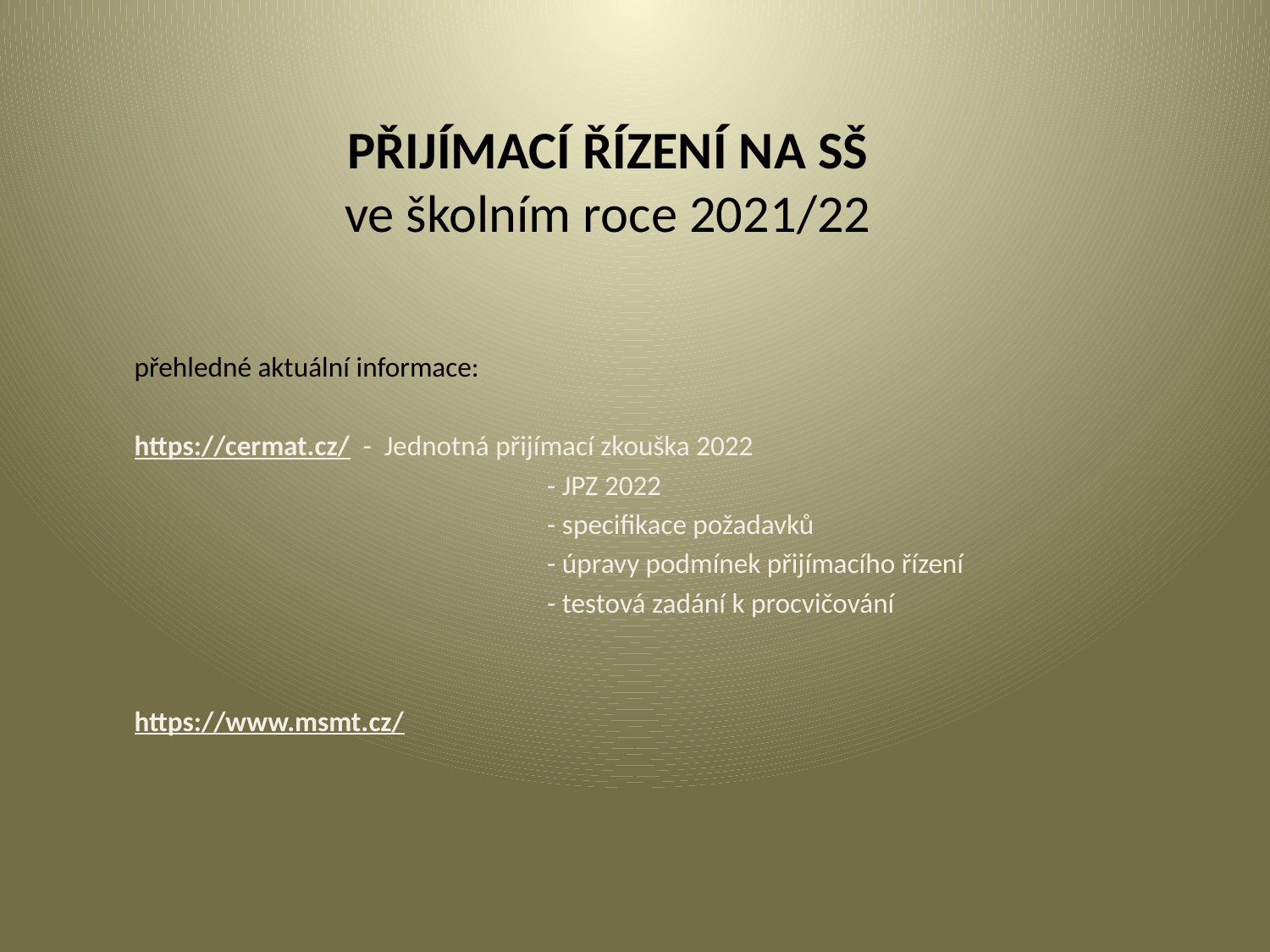

# PŘIJÍMACÍ ŘÍZENÍ NA SŠ ve školním roce 2021/22
přehledné aktuální informace:

https://cermat.cz/  -  Jednotná přijímací zkouška 2022
                                                                 - JPZ 2022
                                                                 - specifikace požadavků
                                                                 - úpravy podmínek přijímacího řízení
                                                                 - testová zadání k procvičování

https://www.msmt.cz/